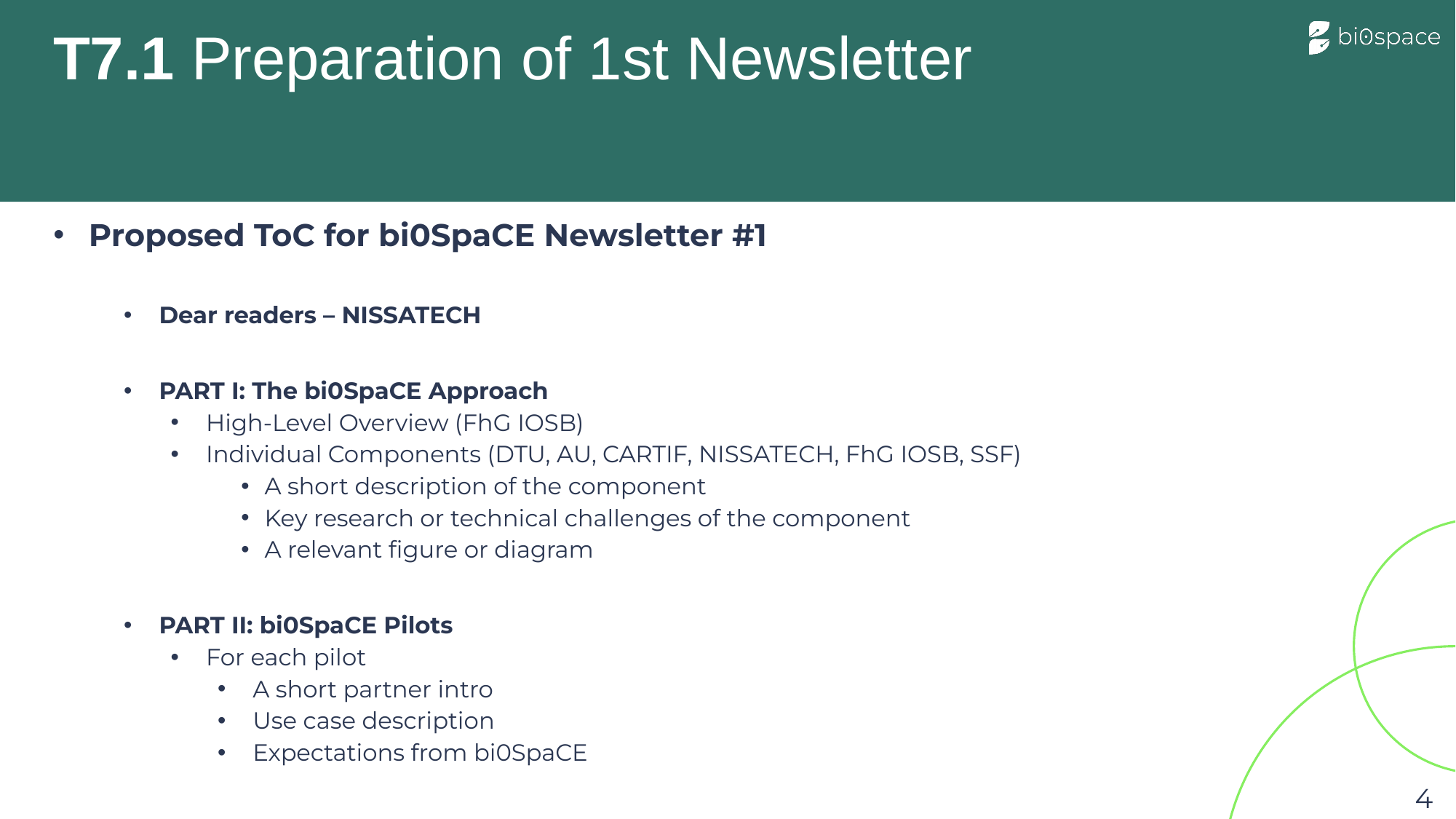

# T7.1 Preparation of 1st Newsletter
Proposed ToC for bi0SpaCE Newsletter #1

Dear readers – NISSATECH

PART I: The bi0SpaCE Approach
High-Level Overview (FhG IOSB)
Individual Components (DTU, AU, CARTIF, NISSATECH, FhG IOSB, SSF)
A short description of the component
Key research or technical challenges of the component
A relevant figure or diagram

PART II: bi0SpaCE Pilots
For each pilot
A short partner intro
Use case description
Expectations from bi0SpaCE

4